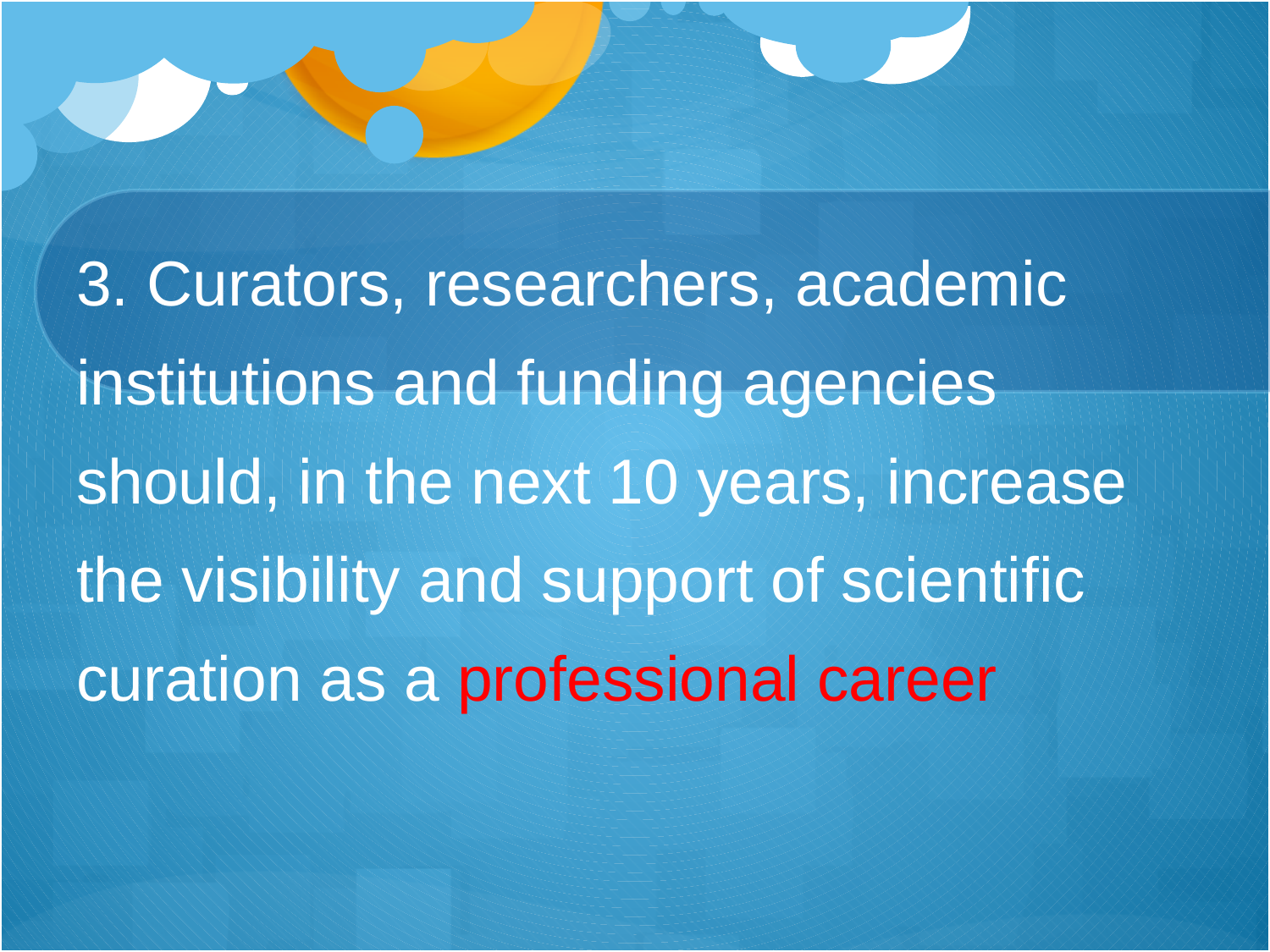

# 3. Curators, researchers, academic institutions and funding agencies should, in the next 10 years, increase the visibility and support of scientific curation as a professional career